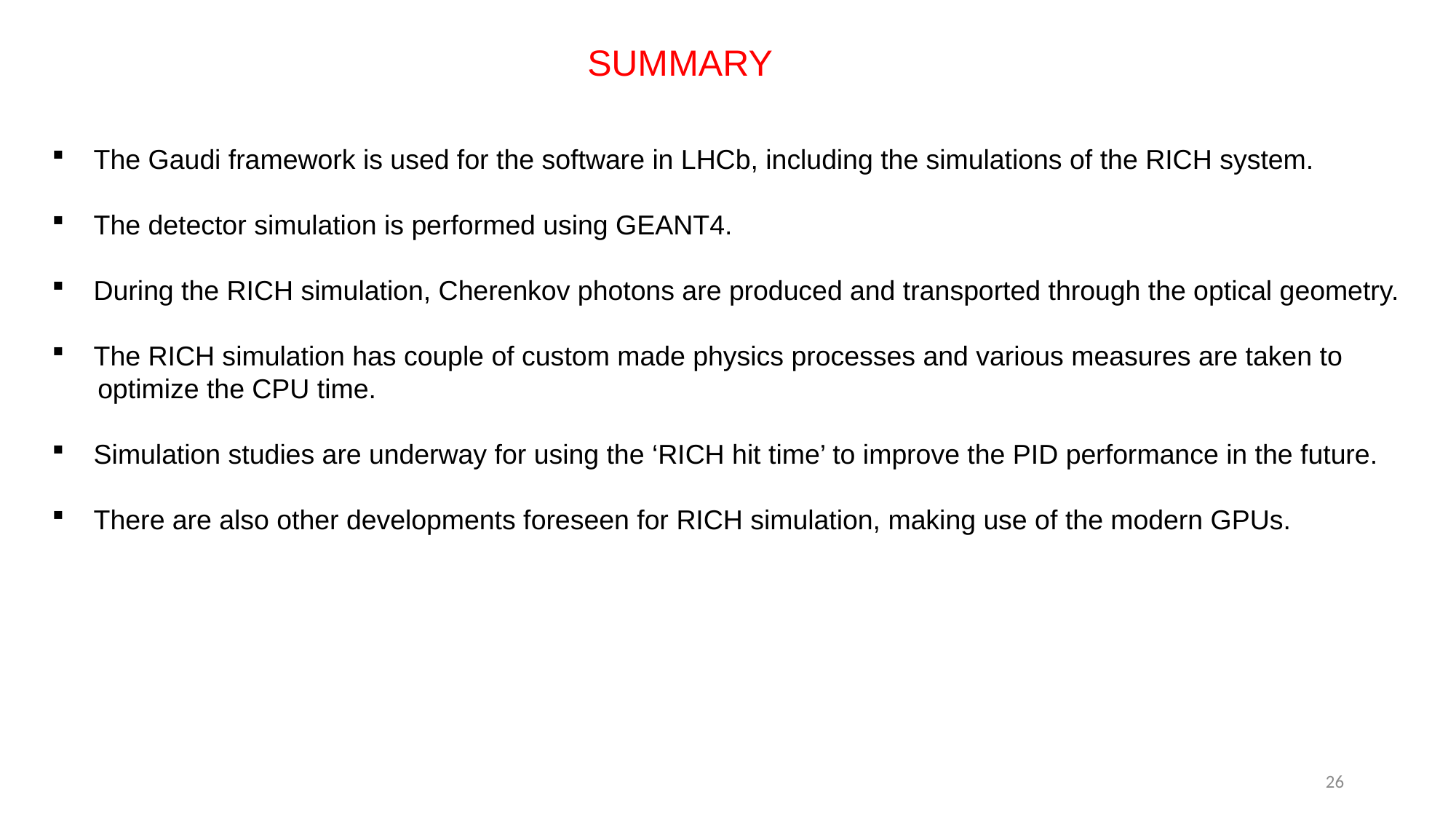

SUMMARY
 The Gaudi framework is used for the software in LHCb, including the simulations of the RICH system.

 The detector simulation is performed using GEANT4.

 During the RICH simulation, Cherenkov photons are produced and transported through the optical geometry.

 The RICH simulation has couple of custom made physics processes and various measures are taken to
      optimize the CPU time.

 Simulation studies are underway for using the ‘RICH hit time’ to improve the PID performance in the future.

 There are also other developments foreseen for RICH simulation, making use of the modern GPUs.

26